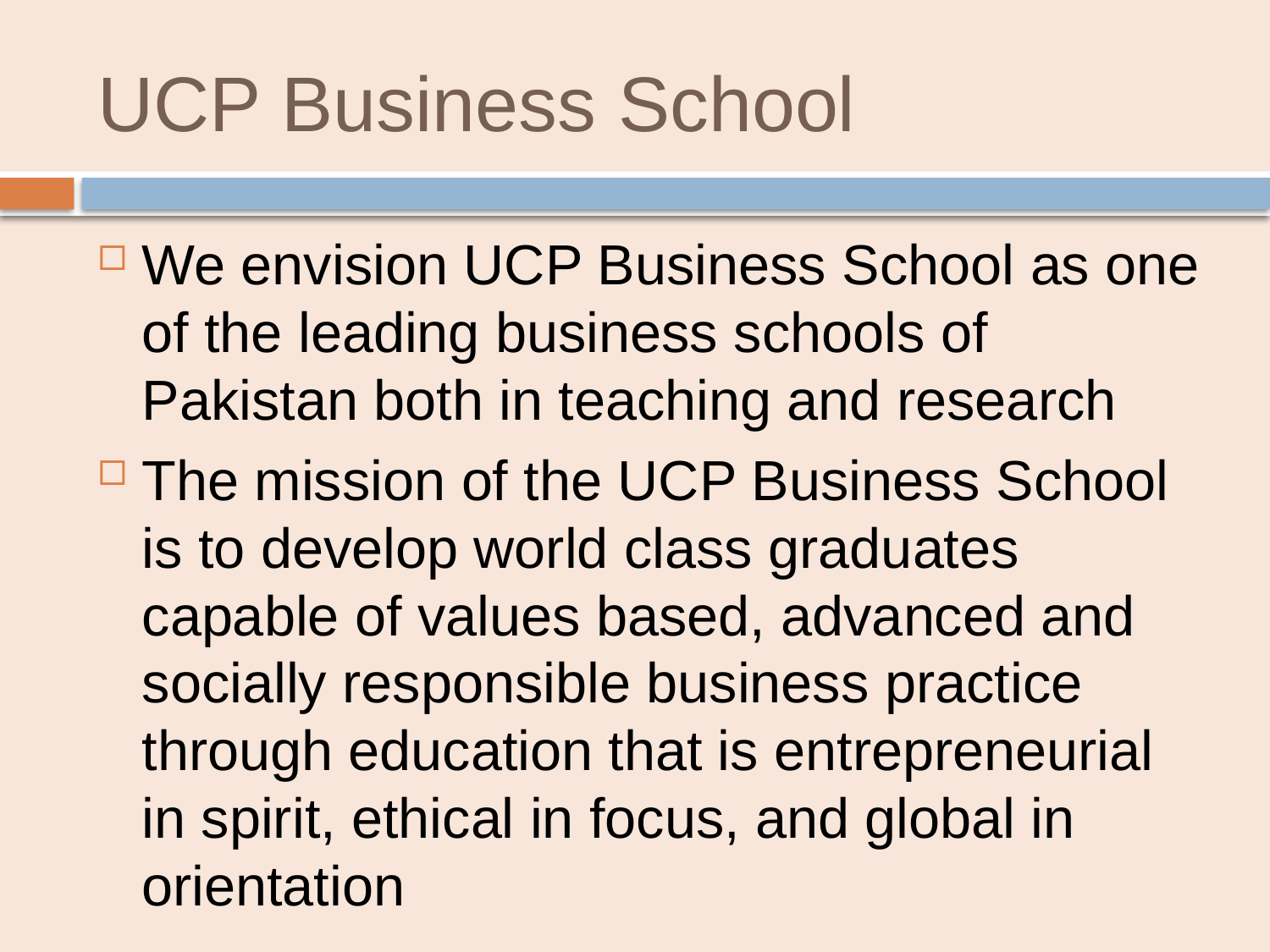

# UCP Business School
We envision UCP Business School as one of the leading business schools of Pakistan both in teaching and research
The mission of the UCP Business School is to develop world class graduates capable of values based, advanced and socially responsible business practice through education that is entrepreneurial in spirit, ethical in focus, and global in orientation